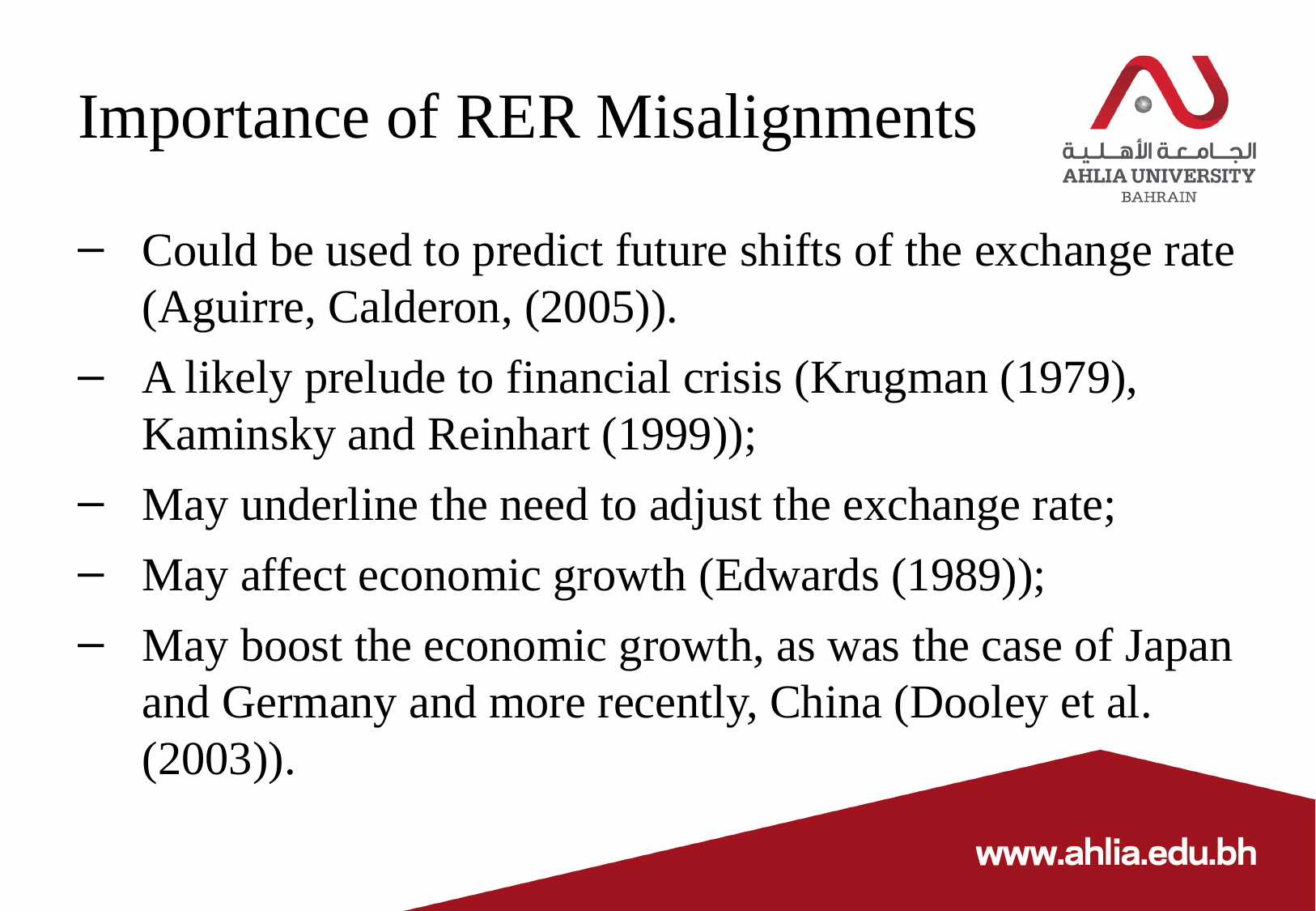

# Importance of RER Misalignments
Could be used to predict future shifts of the exchange rate (Aguirre, Calderon, (2005)).
A likely prelude to financial crisis (Krugman (1979), Kaminsky and Reinhart (1999));
May underline the need to adjust the exchange rate;
May affect economic growth (Edwards (1989));
May boost the economic growth, as was the case of Japan and Germany and more recently, China (Dooley et al. (2003)).